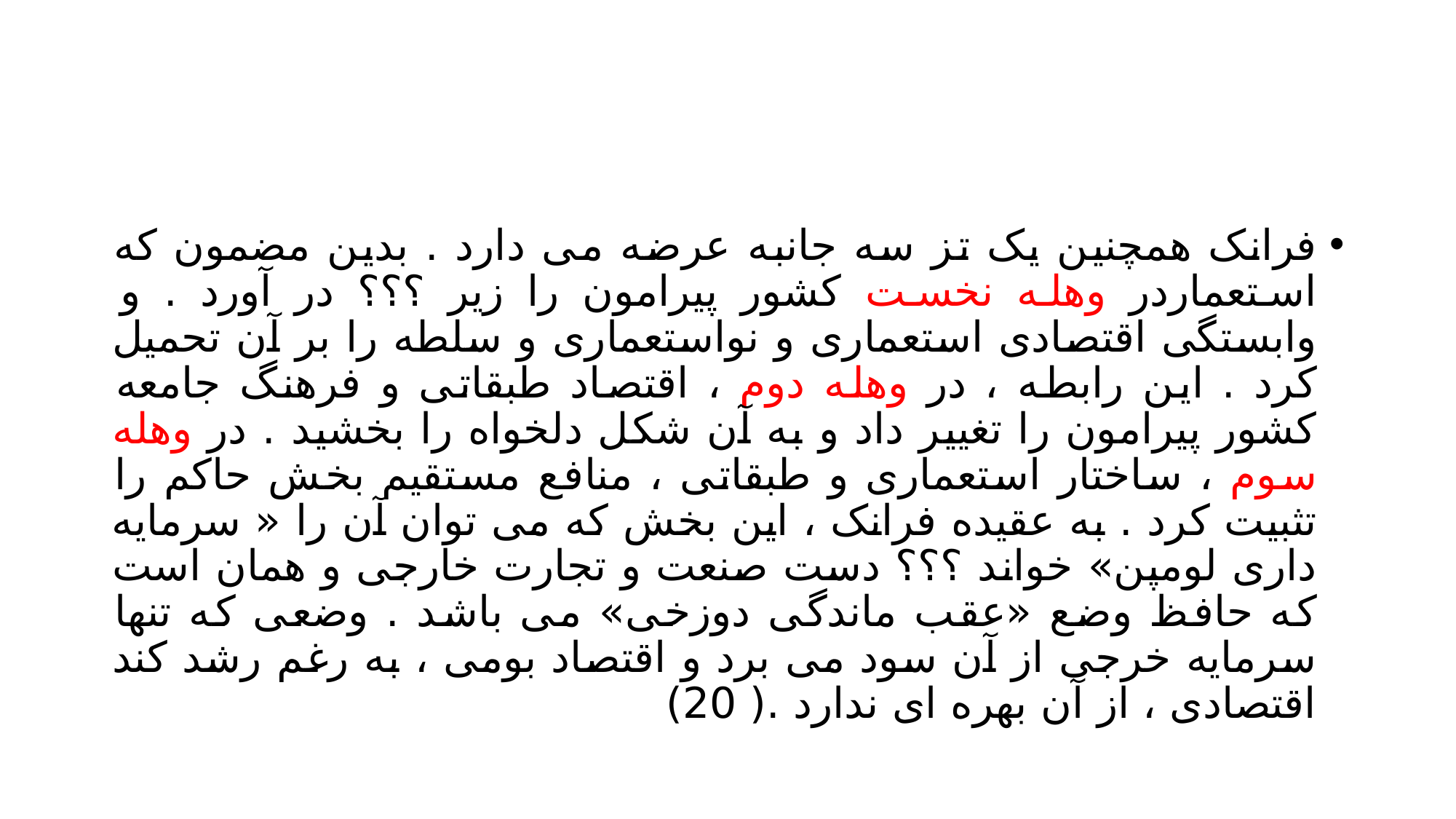

#
فرانک همچنین یک تز سه جانبه عرضه می دارد . بدین مضمون که استعماردر وهله نخست کشور پیرامون را زیر ؟؟؟ در آورد . و وابستگی اقتصادی استعماری و نواستعماری و سلطه را بر آن تحمیل کرد . این رابطه ، در وهله دوم ، اقتصاد طبقاتی و فرهنگ جامعه کشور پیرامون را تغییر داد و به آن شکل دلخواه را بخشید . در وهله سوم ، ساختار استعماری و طبقاتی ، منافع مستقیم بخش حاکم را تثبیت کرد . به عقیده فرانک ، این بخش که می توان آن را « سرمایه داری لومپن» خواند ؟؟؟ دست صنعت و تجارت خارجی و همان است که حافظ وضع «عقب ماندگی دوزخی» می باشد . وضعی که تنها سرمایه خرجی از آن سود می برد و اقتصاد بومی ، به رغم رشد کند اقتصادی ، از آن بهره ای ندارد .( 20)